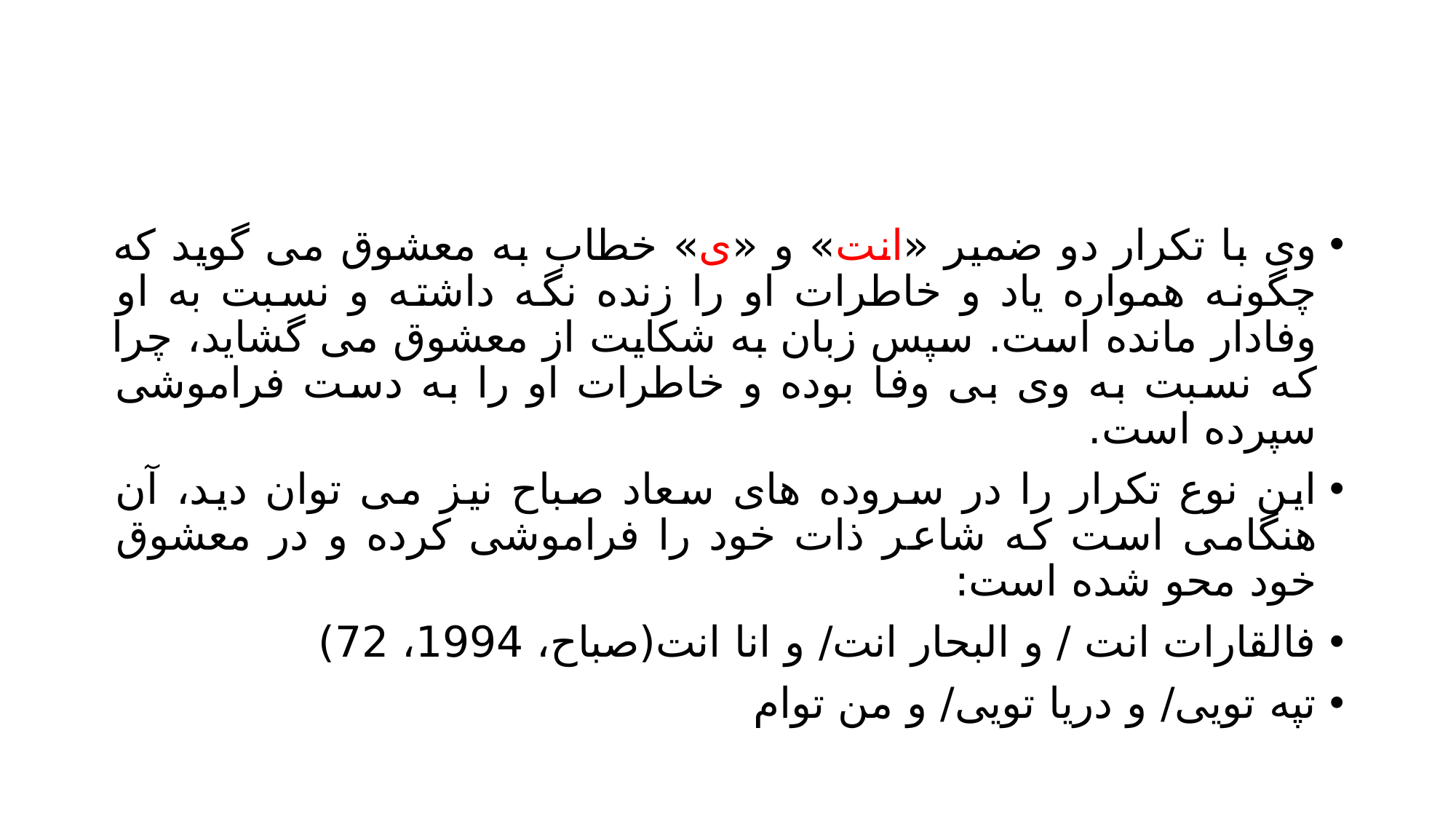

#
وی با تکرار دو ضمیر «انت» و «ی» خطاب به معشوق می گوید که چگونه همواره یاد و خاطرات او را زنده نگه داشته و نسبت به او وفادار مانده است. سپس زبان به شکایت از معشوق می گشاید، چرا که نسبت به وی بی وفا بوده و خاطرات او را به دست فراموشی سپرده است.
این نوع تکرار را در سروده های سعاد صباح نیز می توان دید، آن هنگامی است که شاعر ذات خود را فراموشی کرده و در معشوق خود محو شده است:
فالقارات انت / و البحار انت/ و انا انت(صباح، 1994، 72)
تپه تویی/ و دریا تویی/ و من توام